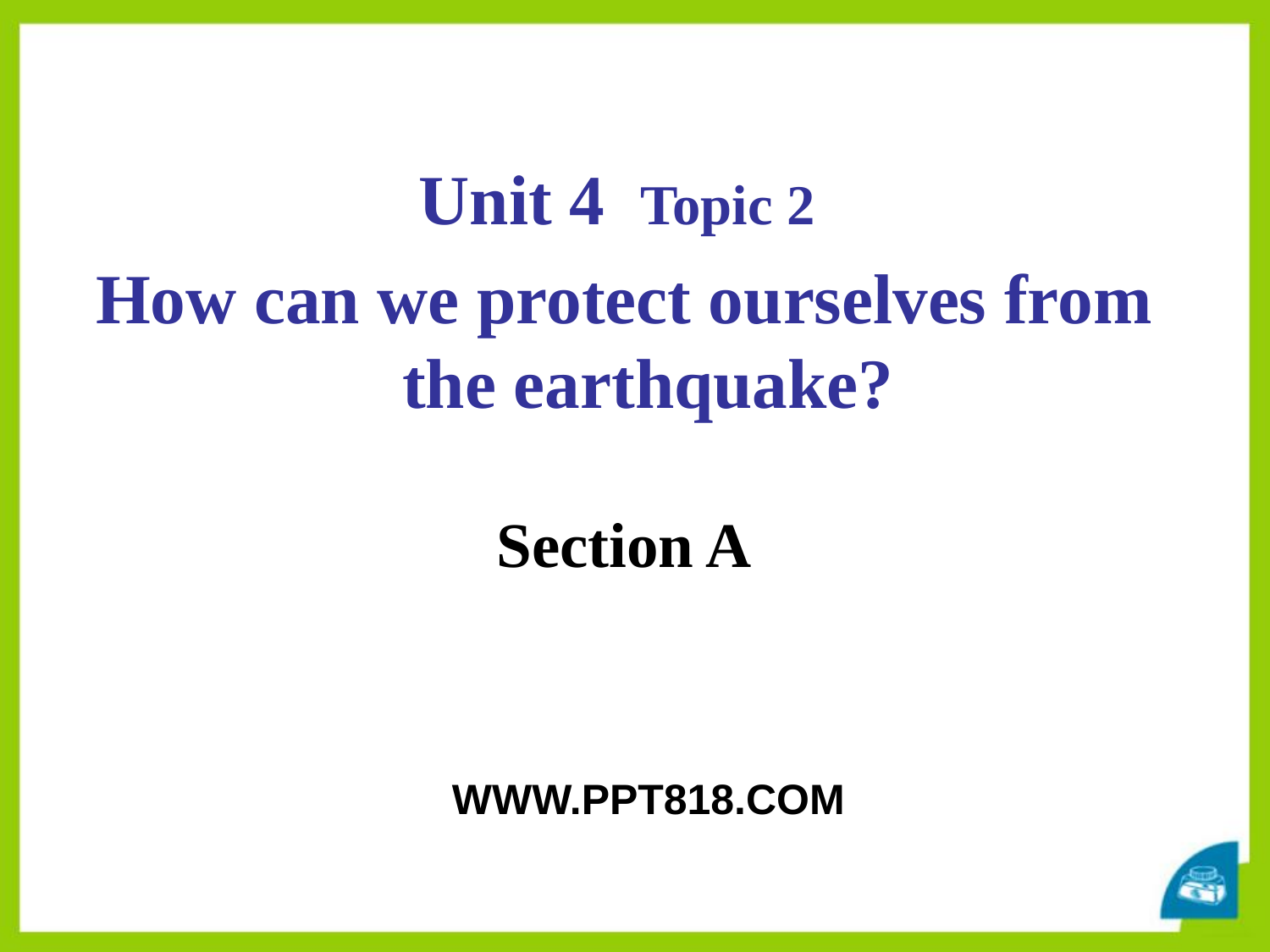

Unit 4  Topic 2
How can we protect ourselves from the earthquake?

Section A
WWW.PPT818.COM